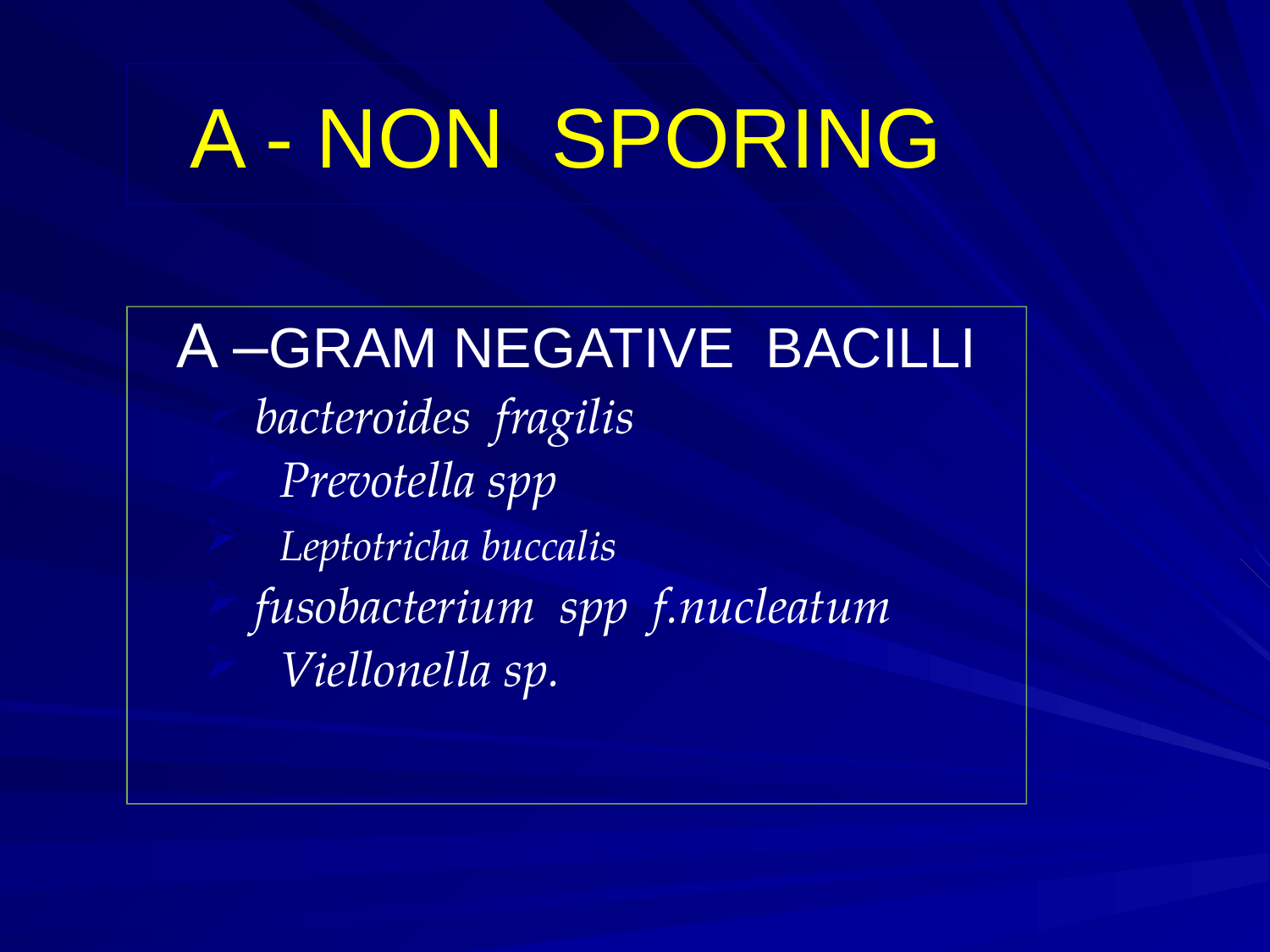

# A - NON  SPORING
A –GRAM NEGATIVE  BACILLI
 bacteroides  fragilis
   Prevotella spp
   Leptotricha buccalis
 fusobacterium  spp  f.nucleatum
   Viellonella sp.